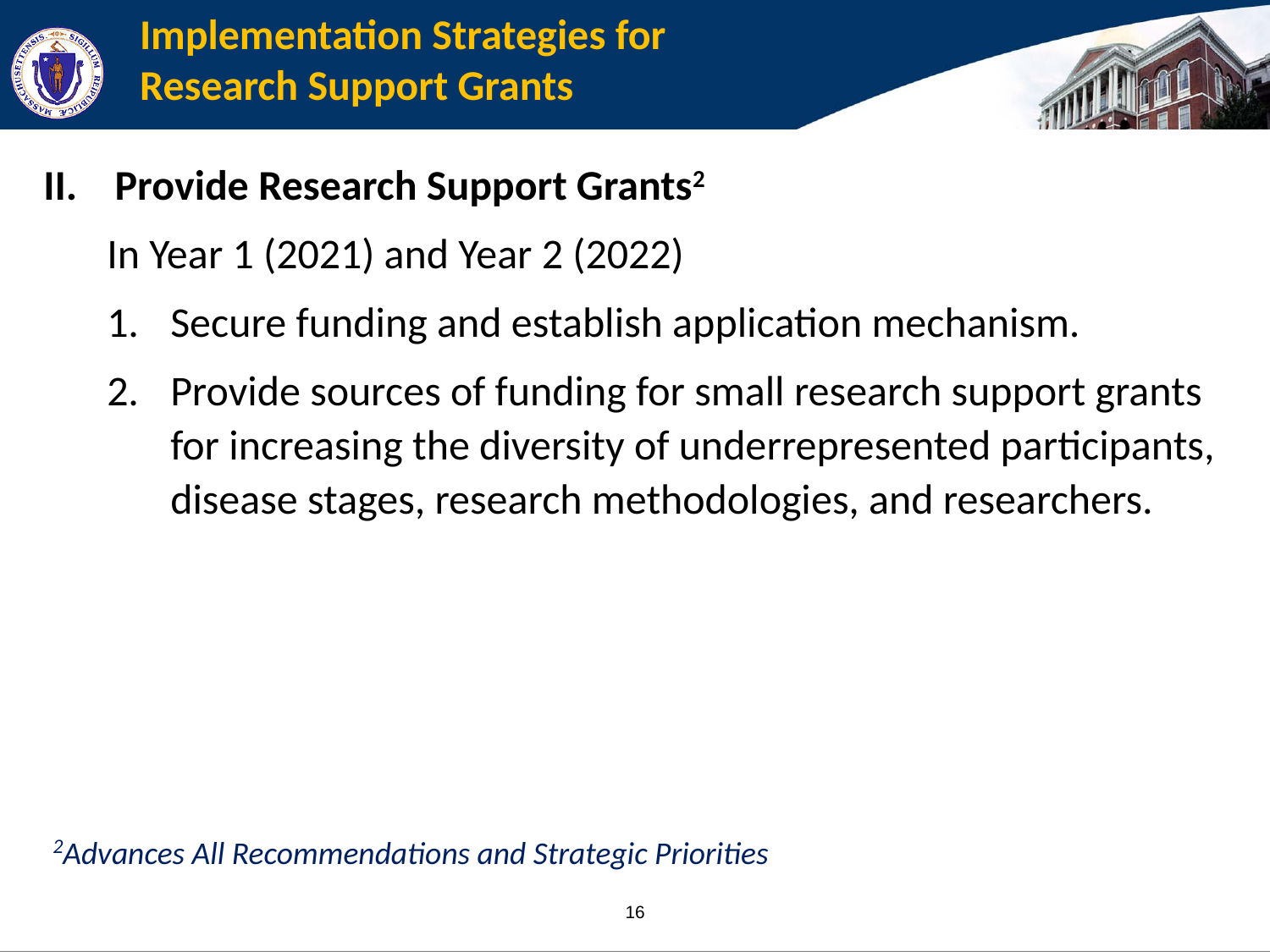

# Implementation Strategies for Research Support Grants
Provide Research Support Grants2
In Year 1 (2021) and Year 2 (2022)
Secure funding and establish application mechanism.
Provide sources of funding for small research support grants for increasing the diversity of underrepresented participants, disease stages, research methodologies, and researchers.

  2Advances All Recommendations and Strategic Priorities

Footnote:  Advances Recommendation #1, Strategic Priorities 1.3, 1.4 and Recommendation #2, Strategic Priorities 2.1, & 2.2.